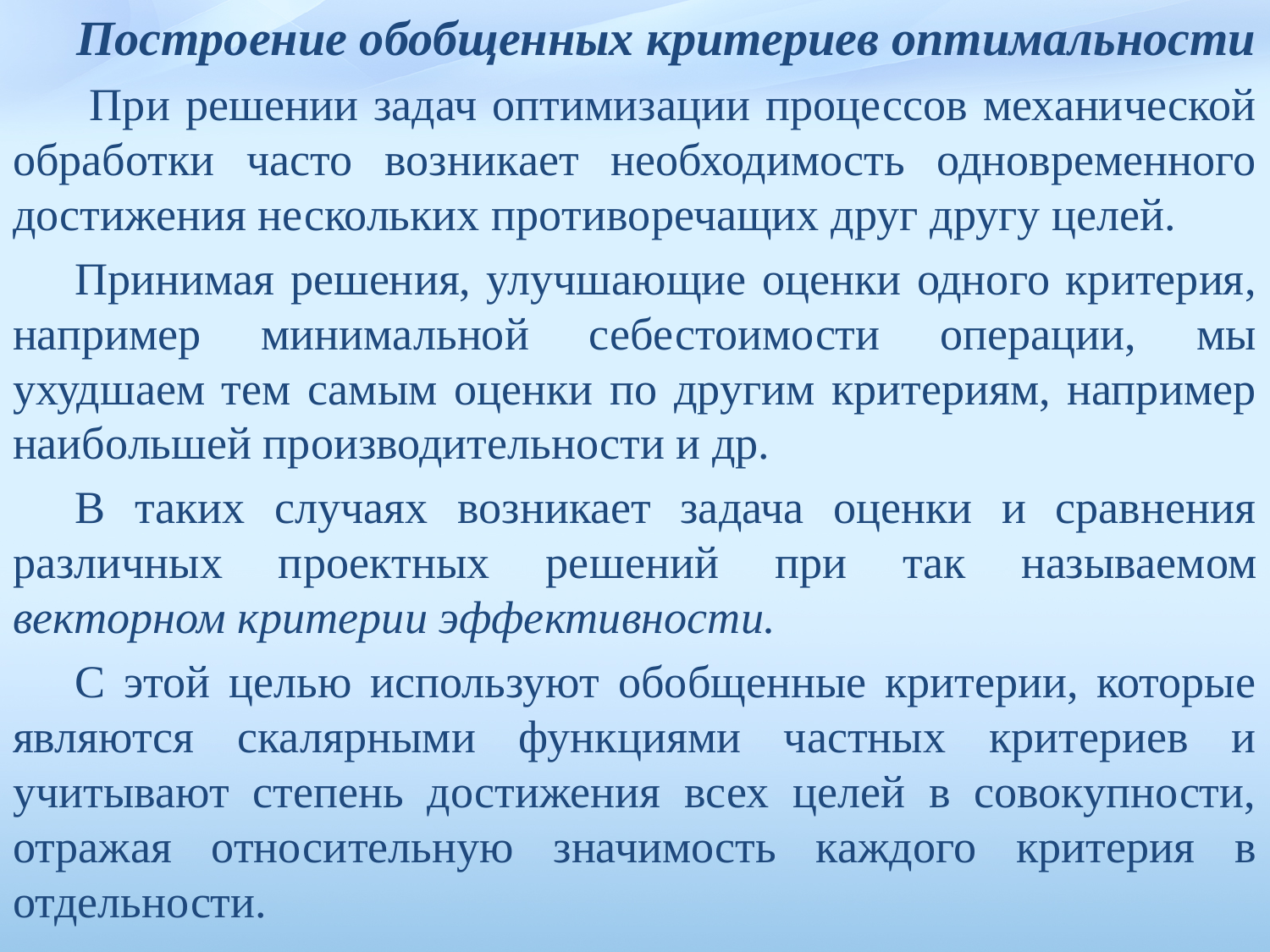

Построение обобщенных критериев оптимальности
 При решении задач оптимизации процессов механической обработки часто возни­кает необходимость одновременного достижения нескольких проти­воречащих друг другу целей.
Принимая решения, улучшающие оценки одного критерия, например минимальной себестоимости операции, мы ухудшаем тем самым оценки по другим критериям, например наибольшей производительности и др.
В таких случаях возникает задача оценки и сравнения различных проектных ре­шений при так называемом векторном критерии эффективности.
С этой целью используют обобщенные критерии, которые явля­ются скалярными функциями частных критериев и учитывают степень достижения всех целей в совокупности, отражая относи­тельную значимость каждого критерия в отдельности.